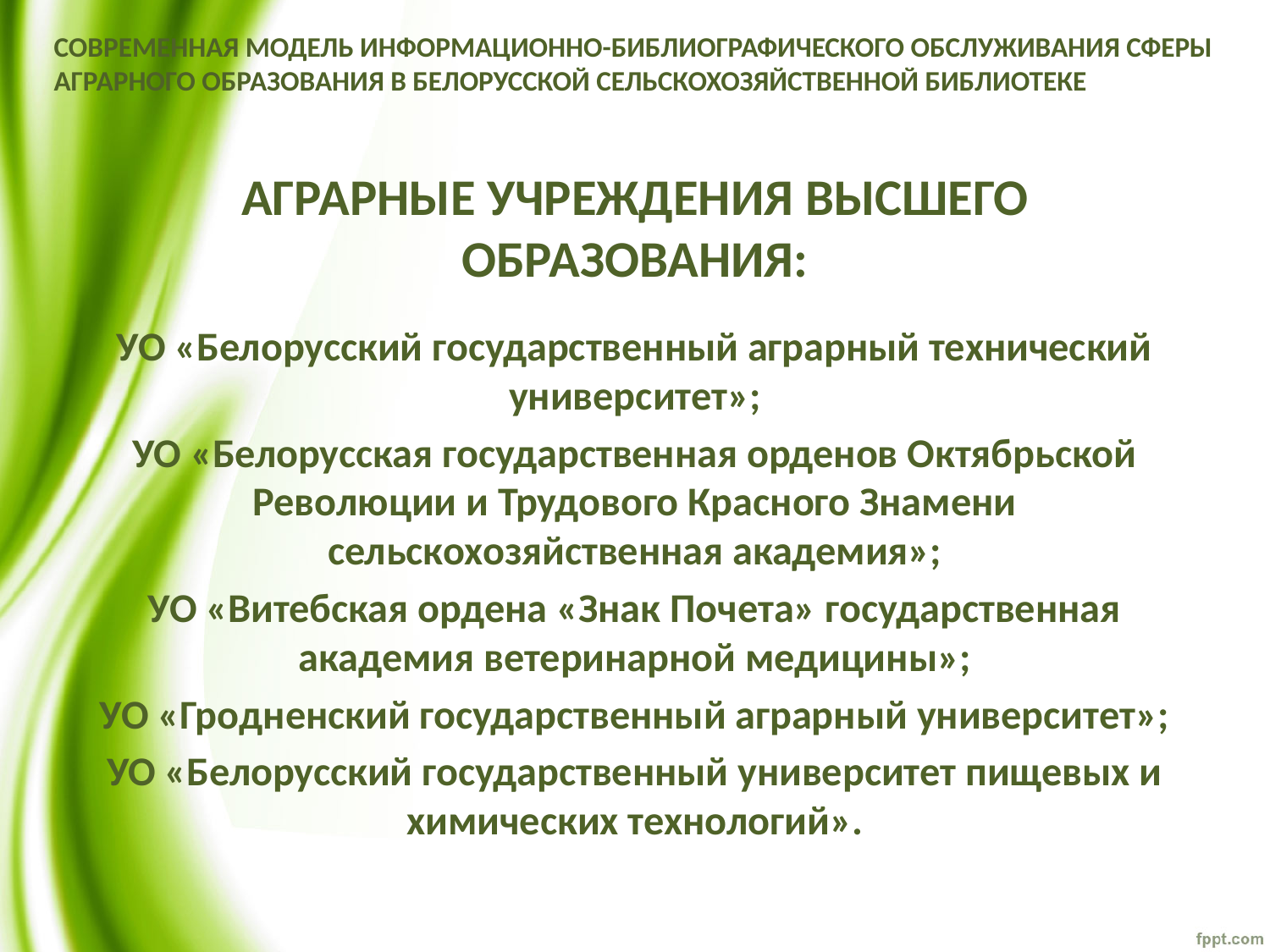

# СОВРЕМЕННАЯ МОДЕЛЬ ИНФОРМАЦИОННО-БИБЛИОГРАФИЧЕСКОГО ОБСЛУЖИВАНИЯ СФЕРЫ АГРАРНОГО ОБРАЗОВАНИЯ В БЕЛОРУССКОЙ СЕЛЬСКОХОЗЯЙСТВЕННОЙ БИБЛИОТЕКЕ
АГРАРНЫЕ УЧРЕЖДЕНИЯ ВЫСШЕГО ОБРАЗОВАНИЯ:

УО «Белорусский государственный аграрный технический университет»;
УО «Белорусская государственная орденов Октябрьской Революции и Трудового Красного Знамени сельскохозяйственная академия»;
УО «Витебская ордена «Знак Почета» государственная академия ветеринарной медицины»;
УО «Гродненский государственный аграрный университет»;
УО «Белорусский государственный университет пищевых и химических технологий».